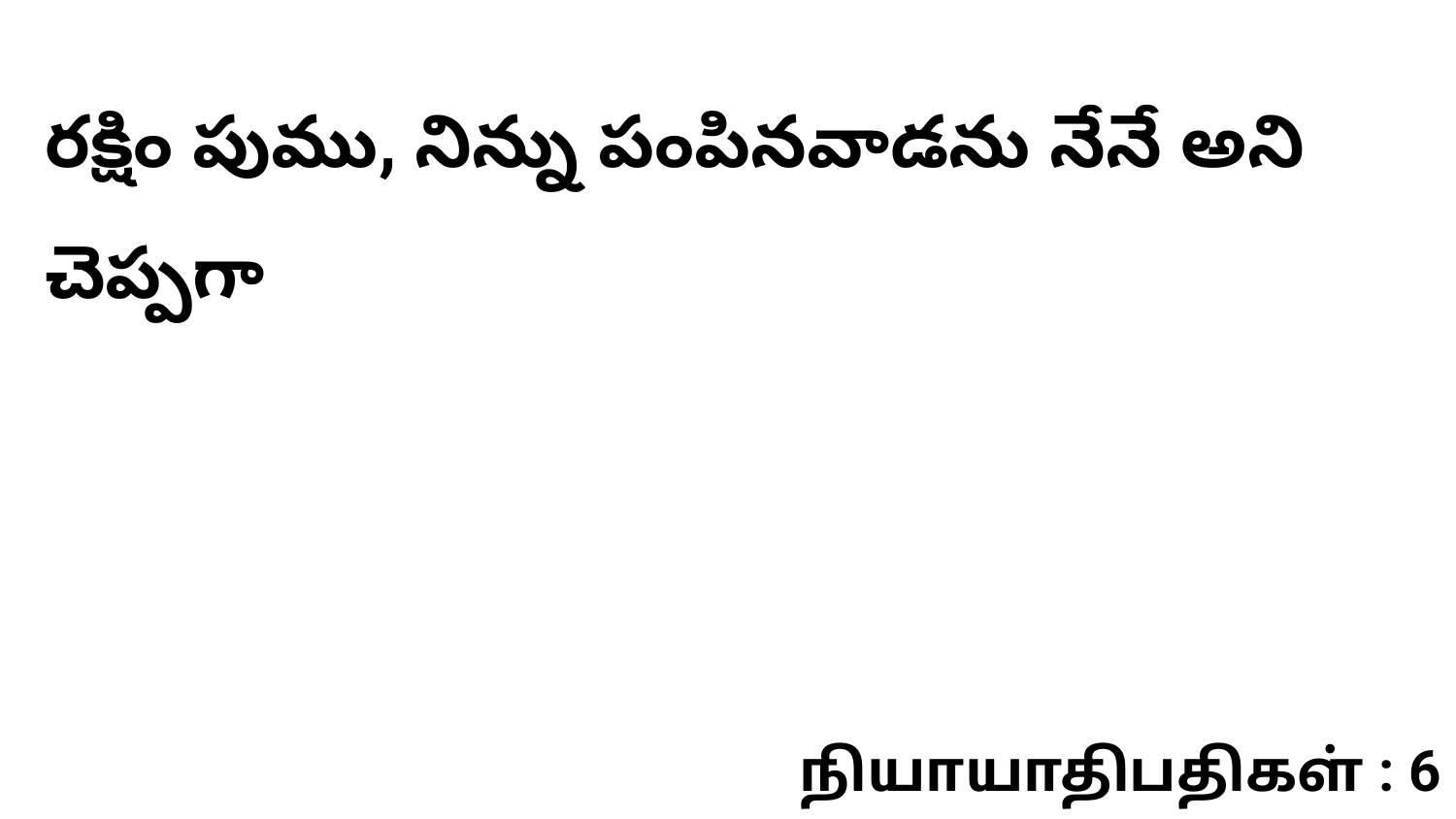

రక్షిం పుము, నిన్ను పంపినవాడను నేనే అని చెప్పగా
நியாயாதிபதிகள் : 6